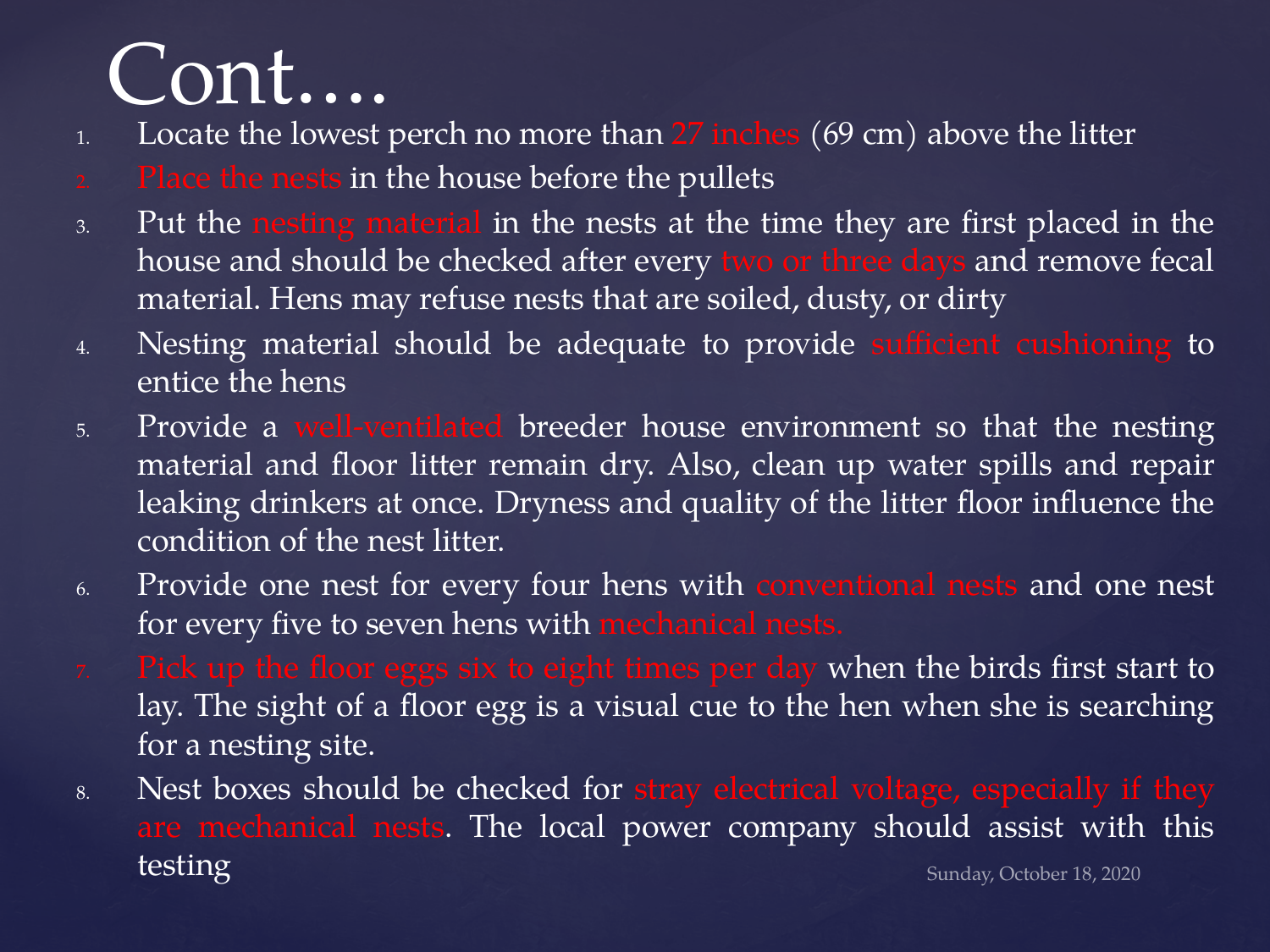

# Cont….
Locate the lowest perch no more than 27 inches (69 cm) above the litter
Place the nests in the house before the pullets
Put the nesting material in the nests at the time they are first placed in the house and should be checked after every two or three days and remove fecal material. Hens may refuse nests that are soiled, dusty, or dirty
Nesting material should be adequate to provide sufficient cushioning to entice the hens
Provide a well-ventilated breeder house environment so that the nesting material and floor litter remain dry. Also, clean up water spills and repair leaking drinkers at once. Dryness and quality of the litter floor influence the condition of the nest litter.
Provide one nest for every four hens with conventional nests and one nest for every five to seven hens with mechanical nests.
Pick up the floor eggs six to eight times per day when the birds first start to lay. The sight of a floor egg is a visual cue to the hen when she is searching for a nesting site.
Nest boxes should be checked for stray electrical voltage, especially if they are mechanical nests. The local power company should assist with this testing

Sunday, October 18, 2020